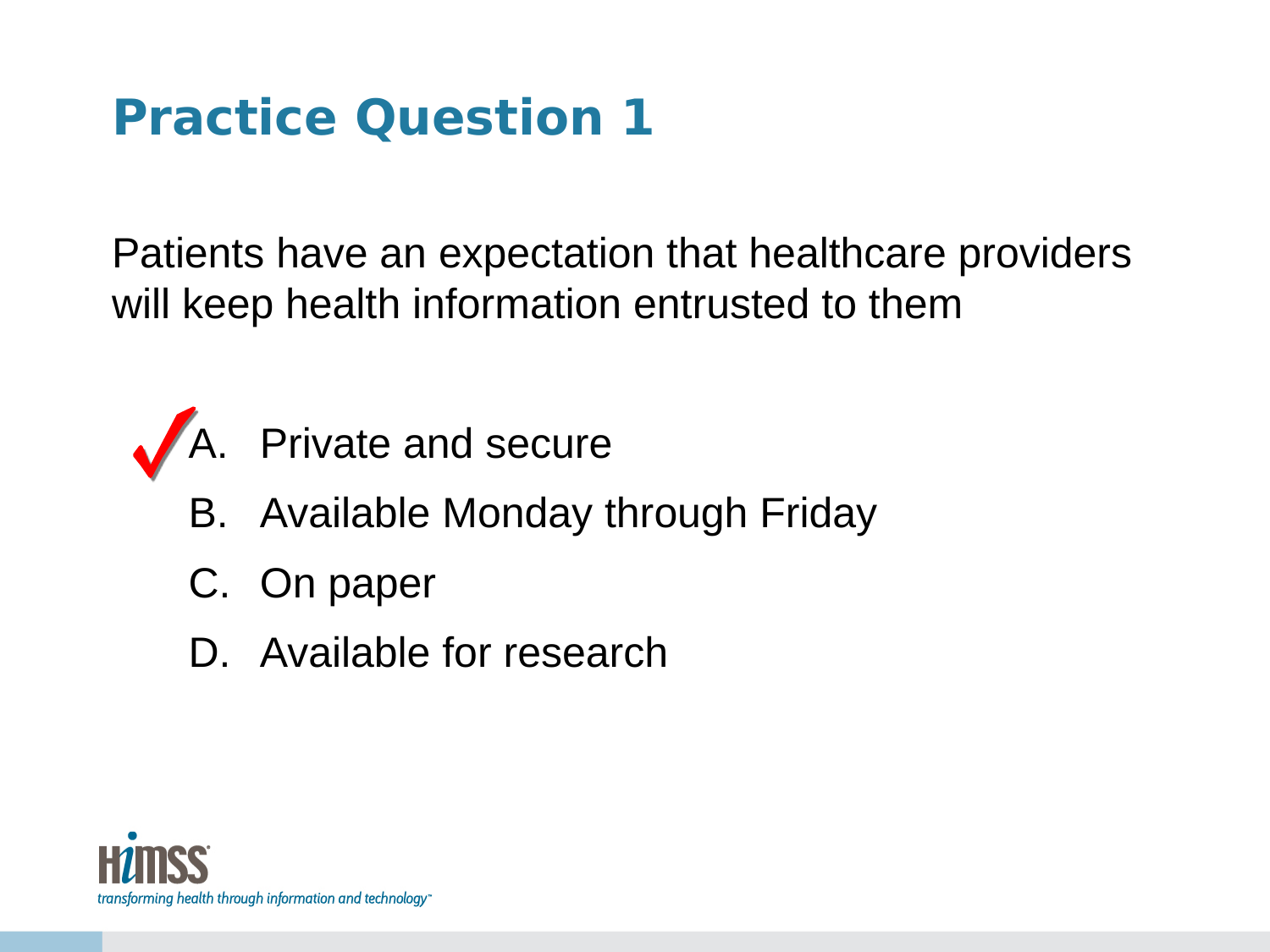

# Practice Question 1
Patients have an expectation that healthcare providers will keep health information entrusted to them

Private and secure
Available Monday through Friday
On paper
Available for research